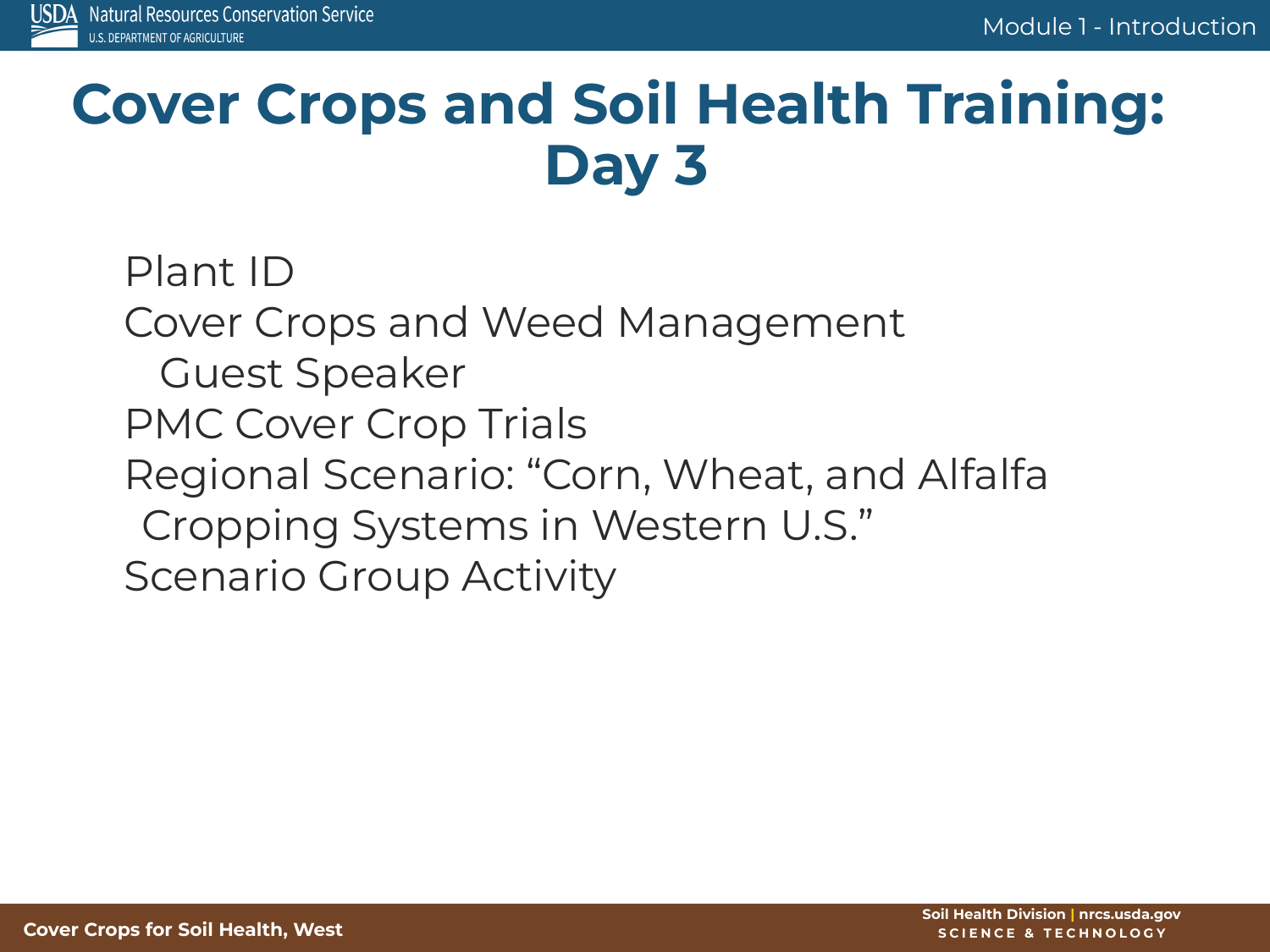

Cover Crops and Soil Health Training:
Day 3
Plant ID
Cover Crops and Weed Management
Guest Speaker
PMC Cover Crop Trials
Regional Scenario: “Corn, Wheat, and Alfalfa Cropping Systems in Western U.S.”
Scenario Group Activity